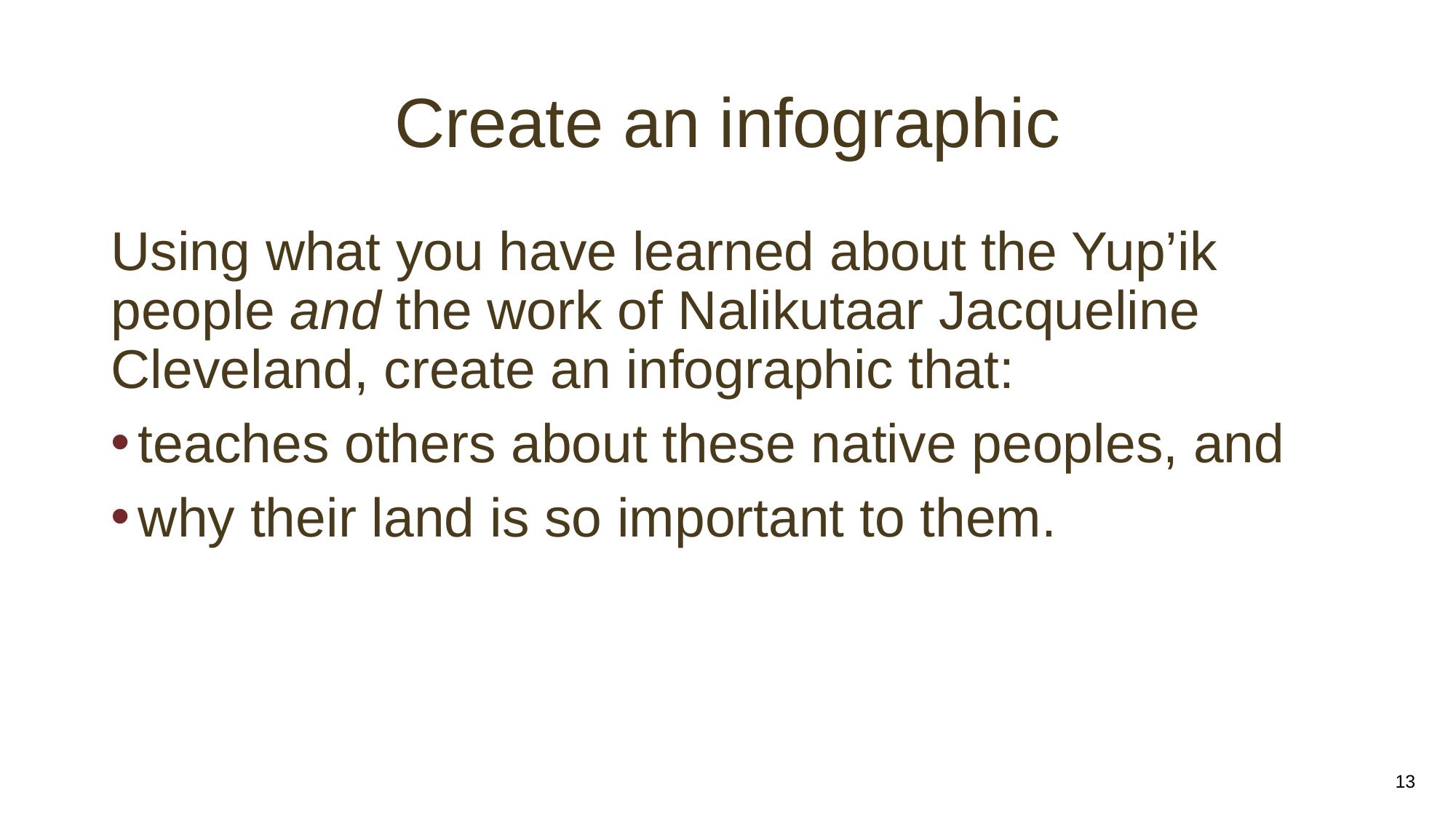

# Create an infographic
Using what you have learned about the Yup’ik people and the work of Nalikutaar Jacqueline Cleveland, create an infographic that:
teaches others about these native peoples, and
why their land is so important to them.
13